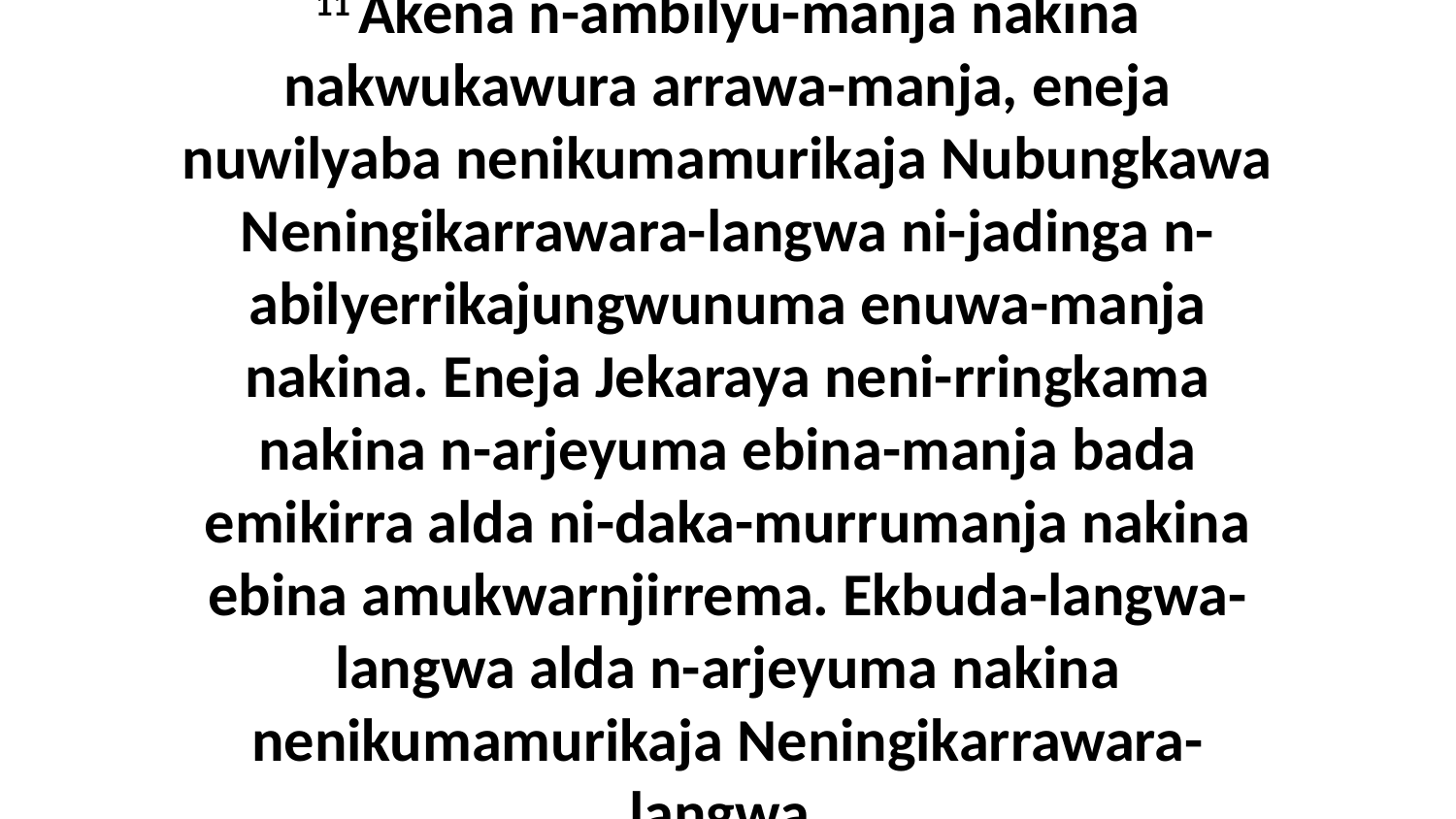

11 Akena n-ambilyu-manja nakina nakwukawura arrawa-manja, eneja nuwilyaba nenikumamurikaja Nubungkawa Neningikarrawara-langwa ni-jadinga n-abilyerrikajungwunuma enuwa-manja nakina. Eneja Jekaraya neni-rringkama nakina n-arjeyuma ebina-manja bada emikirra alda ni-daka-murrumanja nakina ebina amukwarnjirrema. Ekbuda-langwa-langwa alda n-arjeyuma nakina nenikumamurikaja Neningikarrawara-langwa.